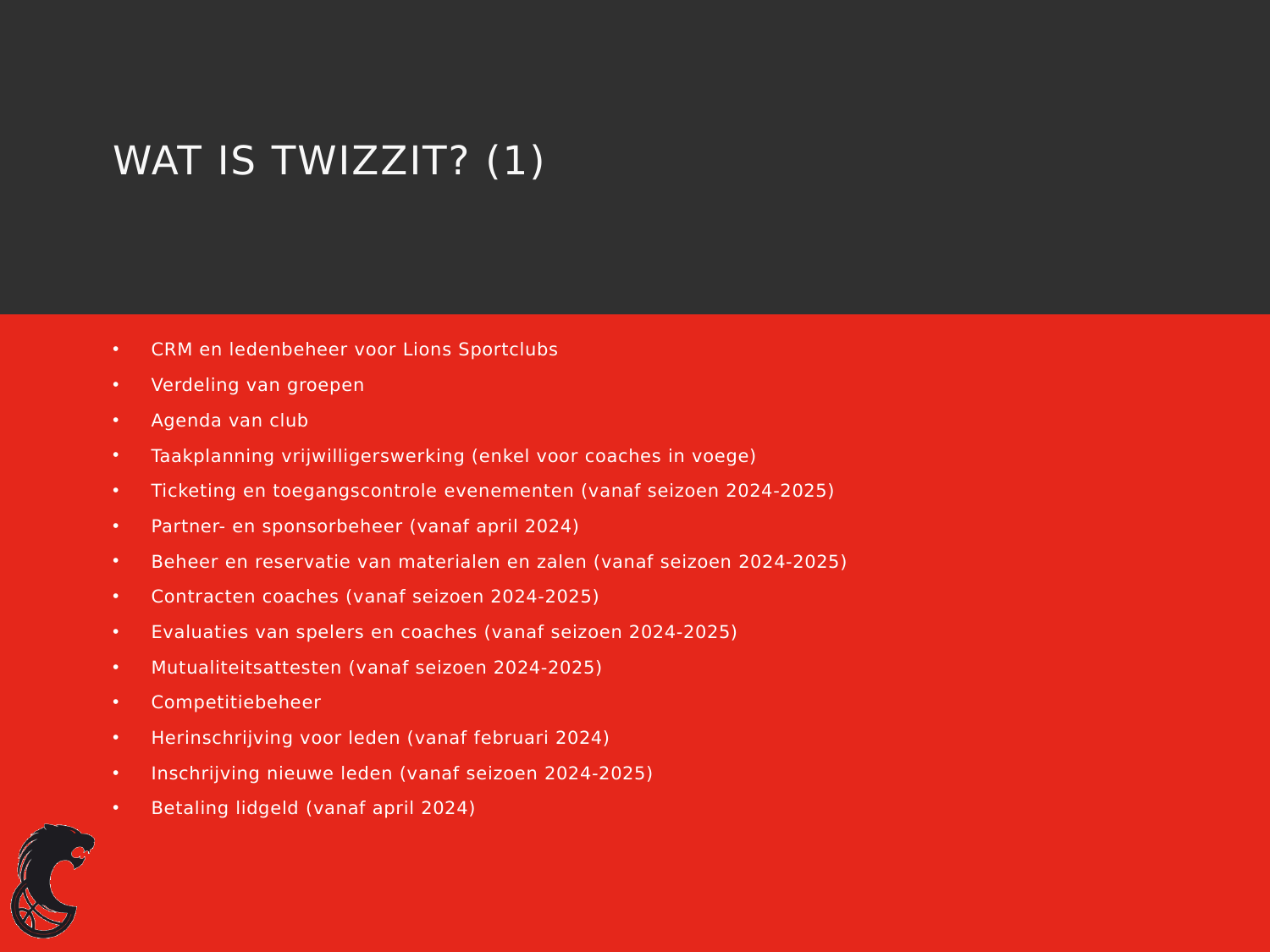

# Wat is Twizzit? (1)
CRM en ledenbeheer voor Lions Sportclubs
Verdeling van groepen
Agenda van club
Taakplanning vrijwilligerswerking (enkel voor coaches in voege)
Ticketing en toegangscontrole evenementen (vanaf seizoen 2024-2025)
Partner- en sponsorbeheer (vanaf april 2024)
Beheer en reservatie van materialen en zalen (vanaf seizoen 2024-2025)
Contracten coaches (vanaf seizoen 2024-2025)
Evaluaties van spelers en coaches (vanaf seizoen 2024-2025)
Mutualiteitsattesten (vanaf seizoen 2024-2025)
Competitiebeheer
Herinschrijving voor leden (vanaf februari 2024)
Inschrijving nieuwe leden (vanaf seizoen 2024-2025)
Betaling lidgeld (vanaf april 2024)